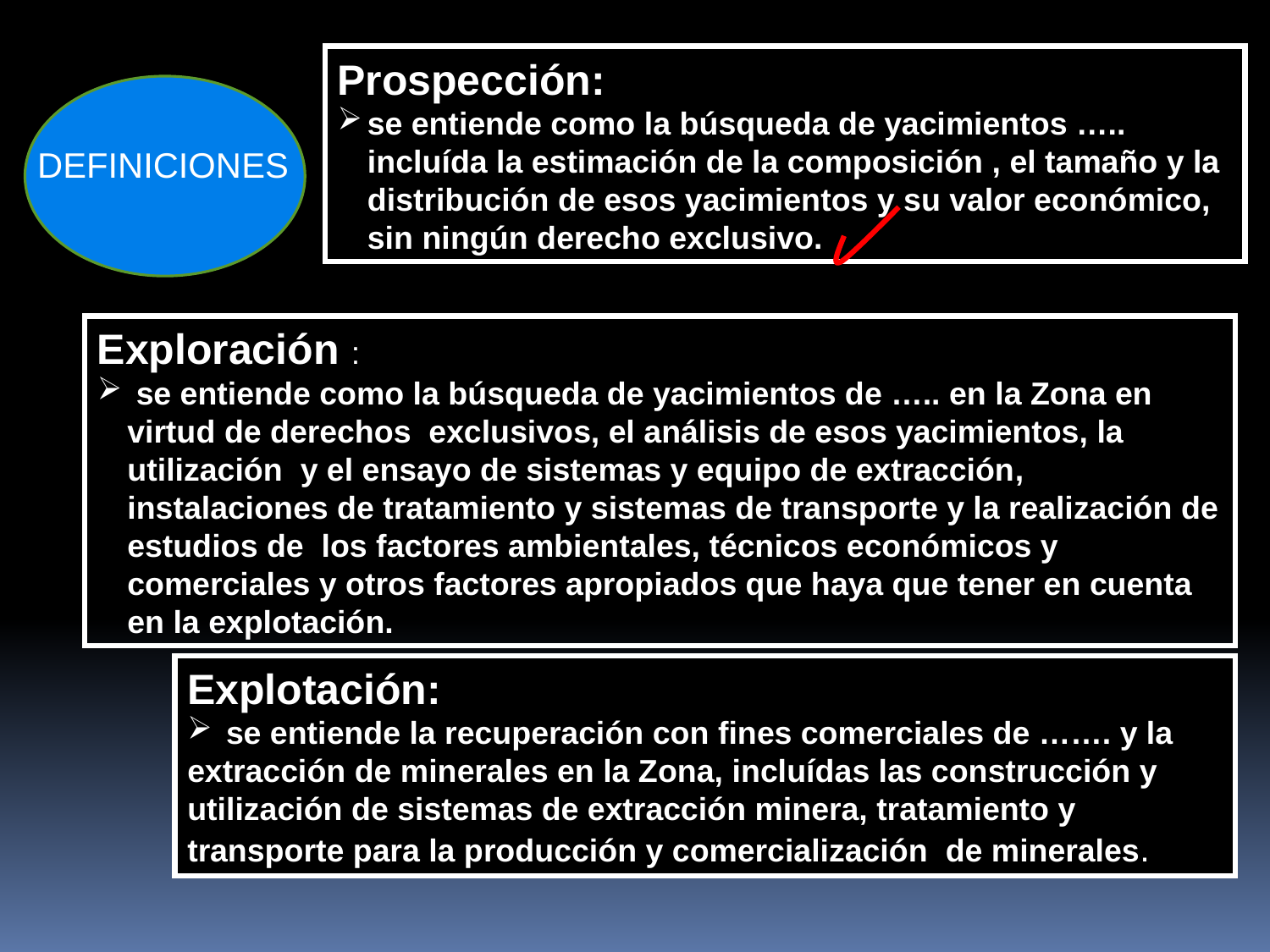

Prospección:
se entiende como la búsqueda de yacimientos ….. incluída la estimación de la composición , el tamaño y la distribución de esos yacimientos y su valor económico, sin ningún derecho exclusivo.

DEFINICIONES

Exploración :
 se entiende como la búsqueda de yacimientos de ….. en la Zona en virtud de derechos  exclusivos, el análisis de esos yacimientos, la utilización  y el ensayo de sistemas y equipo de extracción, instalaciones de tratamiento y sistemas de transporte y la realización de estudios de  los factores ambientales, técnicos económicos y comerciales y otros factores apropiados que haya que tener en cuenta en la explotación.
Explotación:
 se entiende la recuperación con fines comerciales de ……. y la
extracción de minerales en la Zona, incluídas las construcción y utilización de sistemas de extracción minera, tratamiento y transporte para la producción y comercialización  de minerales.